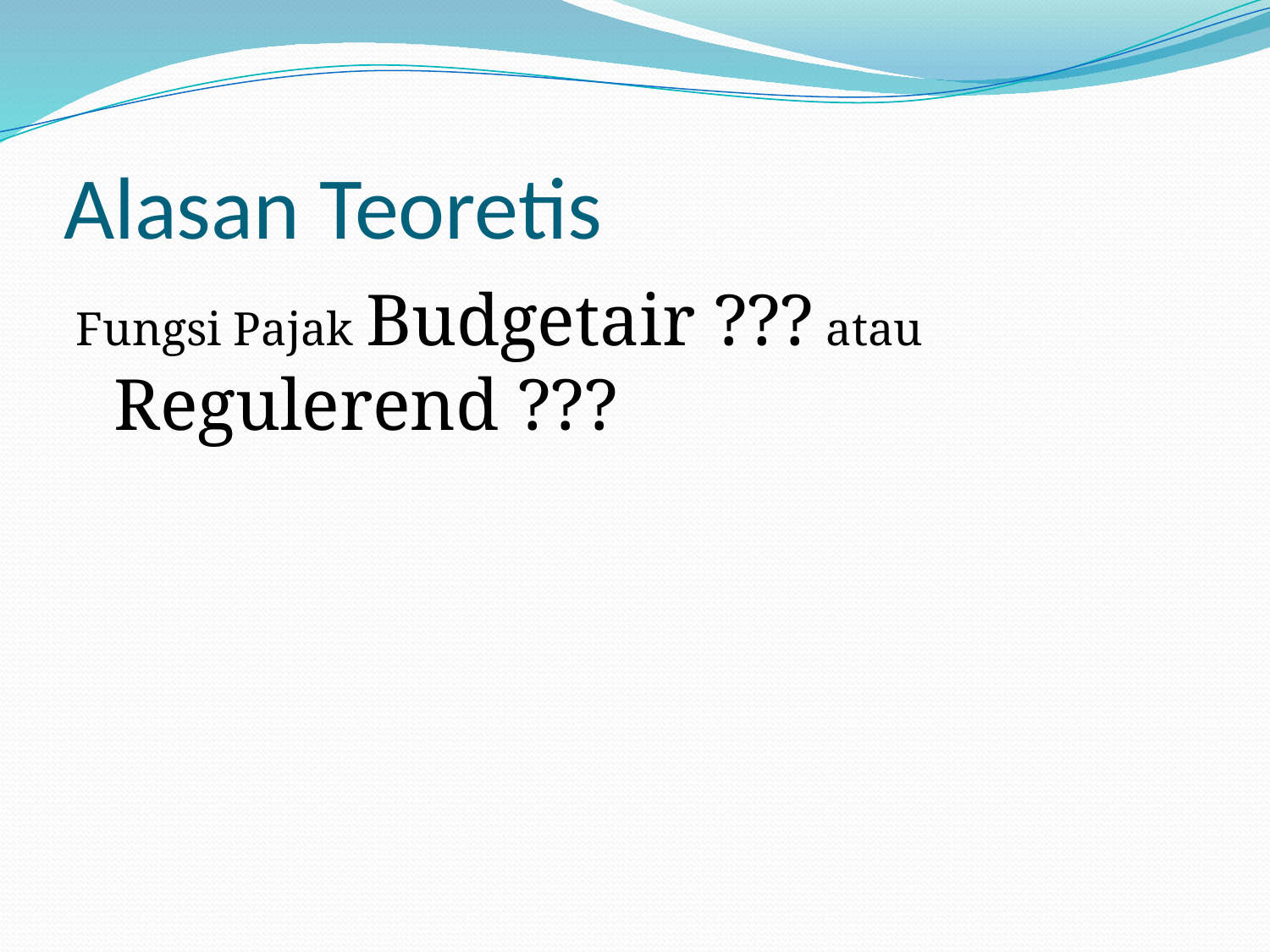

# Alasan Teoretis
Fungsi Pajak Budgetair ??? atau Regulerend ???